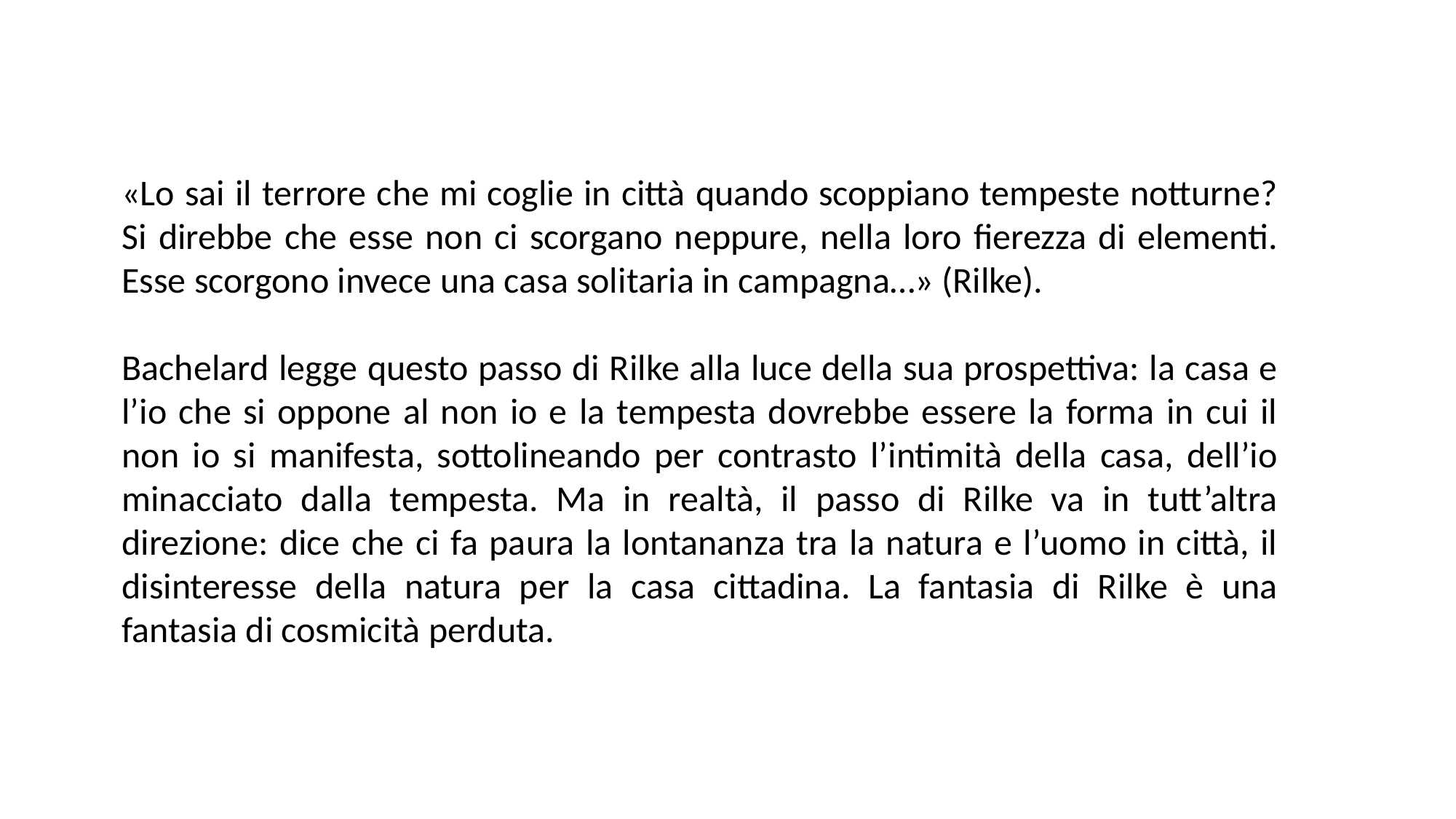

«Lo sai il terrore che mi coglie in città quando scoppiano tempeste notturne? Si direbbe che esse non ci scorgano neppure, nella loro fierezza di elementi. Esse scorgono invece una casa solitaria in campagna…» (Rilke).

Bachelard legge questo passo di Rilke alla luce della sua prospettiva: la casa e l’io che si oppone al non io e la tempesta dovrebbe essere la forma in cui il non io si manifesta, sottolineando per contrasto l’intimità della casa, dell’io minacciato dalla tempesta. Ma in realtà, il passo di Rilke va in tutt’altra direzione: dice che ci fa paura la lontananza tra la natura e l’uomo in città, il disinteresse della natura per la casa cittadina. La fantasia di Rilke è una fantasia di cosmicità perduta.